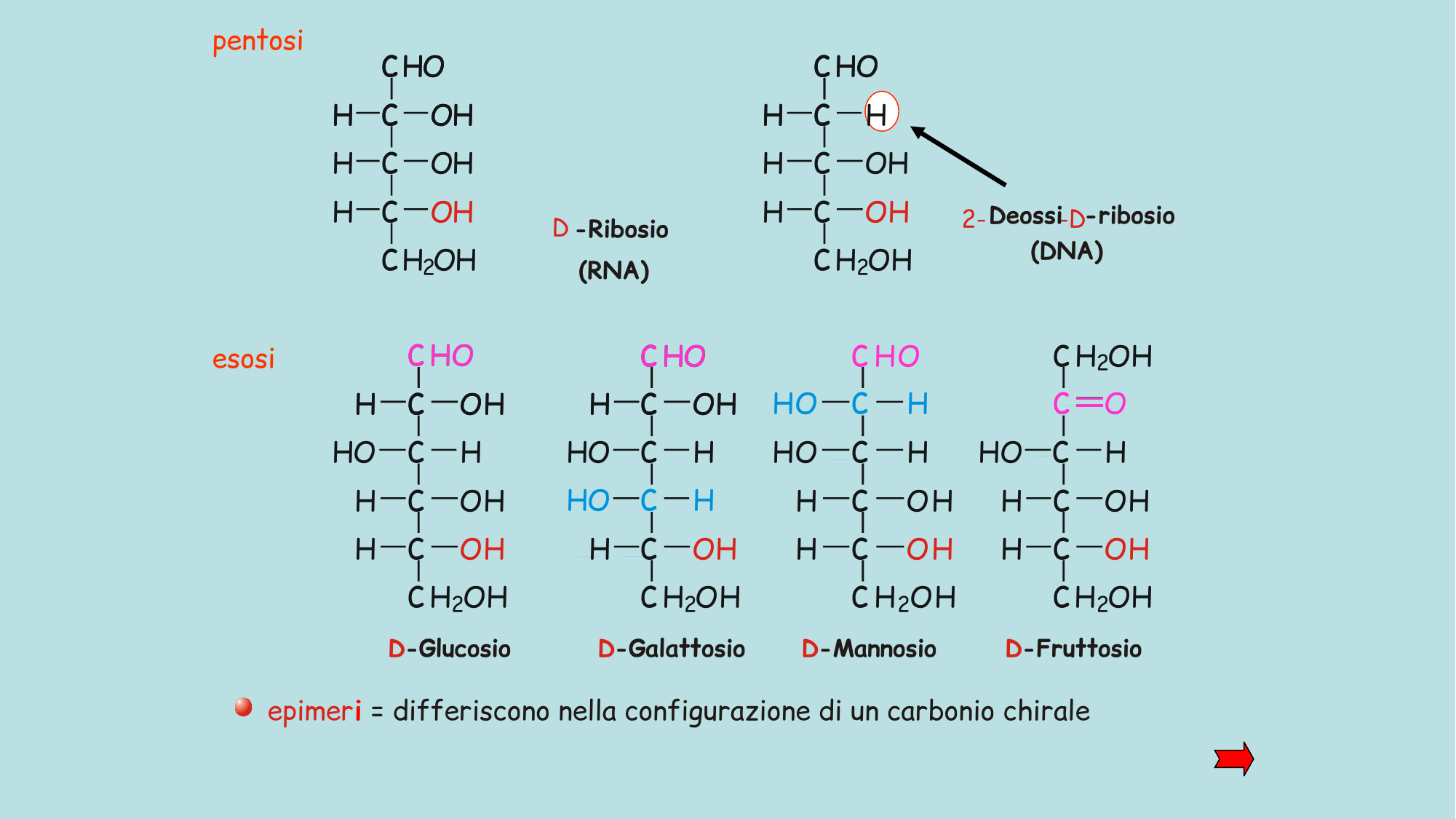

pentosi
C
C
H
H
O
O

H
H
C
C
O
O
H
H

H
C
O
H

H
C
O
H

C
H
O
H
2
C
C
H
H
O
O

H
H
C
C
H

H
C
O
H

H
C
O
H

C
H
O
H
2

Deossi  -ribosio
2-          -D

 (DNA)
D
-Ribosio

(RNA)
C
C
H
H
O
O

H
H
C
C
O
O
H
H

H
O
C
H

H
C
O
H

H
C
O
H

C
H
O
H
2
C
C
H
H
O
O

H
H
C
C
O
O
H
H

H
O
C
H

H
O
C
H

H
C
O
H

C
H
O
H
2
C
H
O

H
O
C
H

H
O
C
H

H
C
O
H

H
C
O
H

C
H
O
H
2
C
H
O
H
2

C
O

H
O
C
H

H
C
O
H

H
C
O
H

C
H
O
H
2
esosi

D
-Glucosio
D
-Galattosio
D
-Mannosio
D
-Fruttosio
epimeri
 i = differiscono nella configurazione di un carbonio chirale